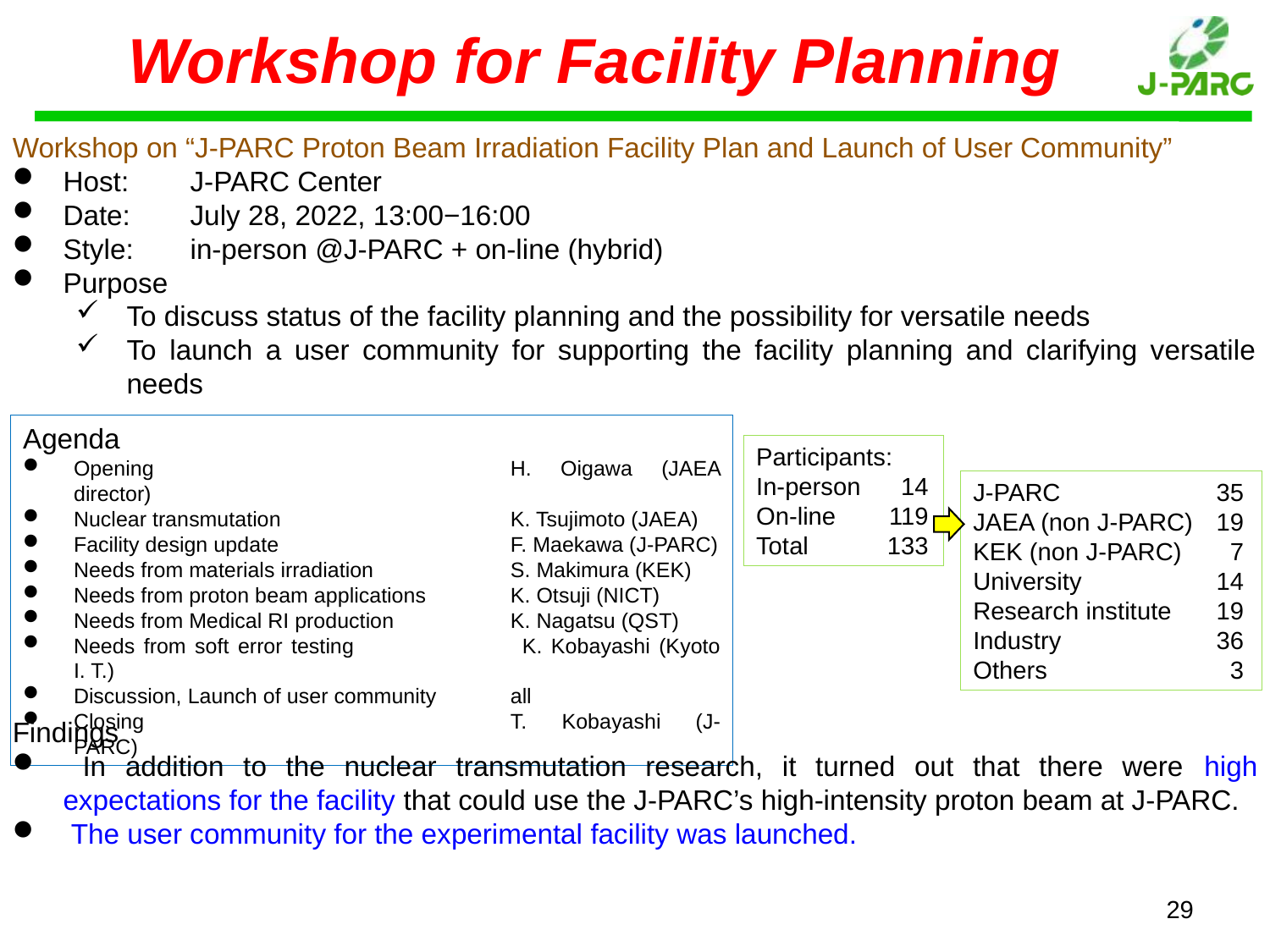

# Workshop for Facility Planning
Workshop on “J-PARC Proton Beam Irradiation Facility Plan and Launch of User Community”
Host:	J-PARC Center
Date:	July 28, 2022, 13:00−16:00
Style:	in-person @J-PARC + on-line (hybrid)
Purpose
To discuss status of the facility planning and the possibility for versatile needs
To launch a user community for supporting the facility planning and clarifying versatile needs
Agenda
Opening	H. Oigawa (JAEA director)
Nuclear transmutation	K. Tsujimoto (JAEA)
Facility design update	F. Maekawa (J-PARC)
Needs from materials irradiation	S. Makimura (KEK)
Needs from proton beam applications	K. Otsuji (NICT)
Needs from Medical RI production	K. Nagatsu (QST)
Needs from soft error testing	K. Kobayashi (Kyoto I. T.)
Discussion, Launch of user community	all
Closing	T. Kobayashi (J-PARC)
Participants:
In-person	  14
On-line	119
Total	133
J-PARC		35
JAEA (non J-PARC)		19
KEK (non J-PARC)	  	7
University		14
Research institute		19
Industry		36
Others		3

Findings
 In addition to the nuclear transmutation research, it turned out that there were high expectations for the facility that could use the J-PARC’s high-intensity proton beam at J-PARC.
 The user community for the experimental facility was launched.
29